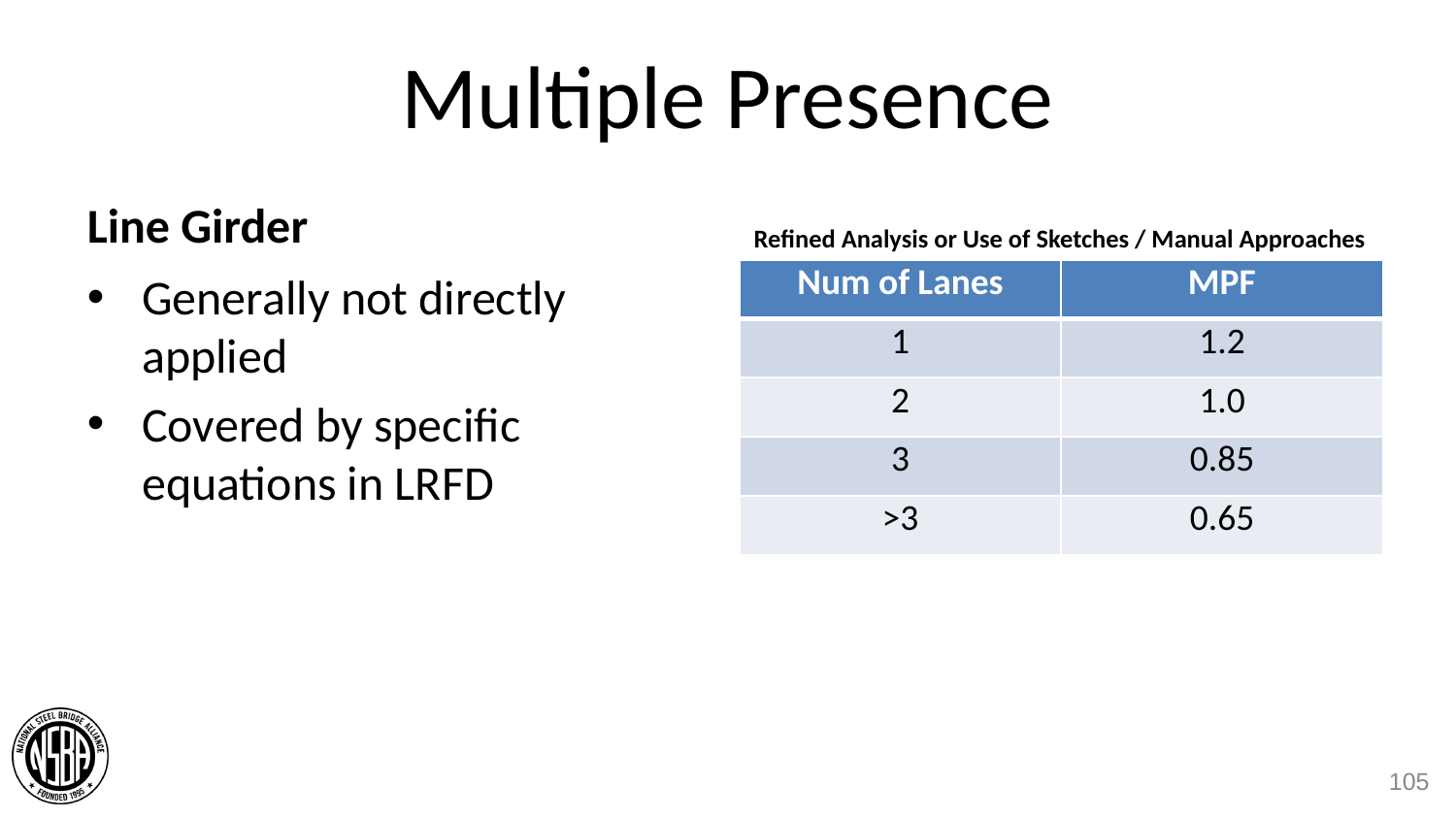

# Multiple Presence
Line Girder
Refined Analysis or Use of Sketches / Manual Approaches
Generally not directly applied
Covered by specific equations in LRFD
| Num of Lanes | MPF |
| --- | --- |
| 1 | 1.2 |
| 2 | 1.0 |
| 3 | 0.85 |
| >3 | 0.65 |
105